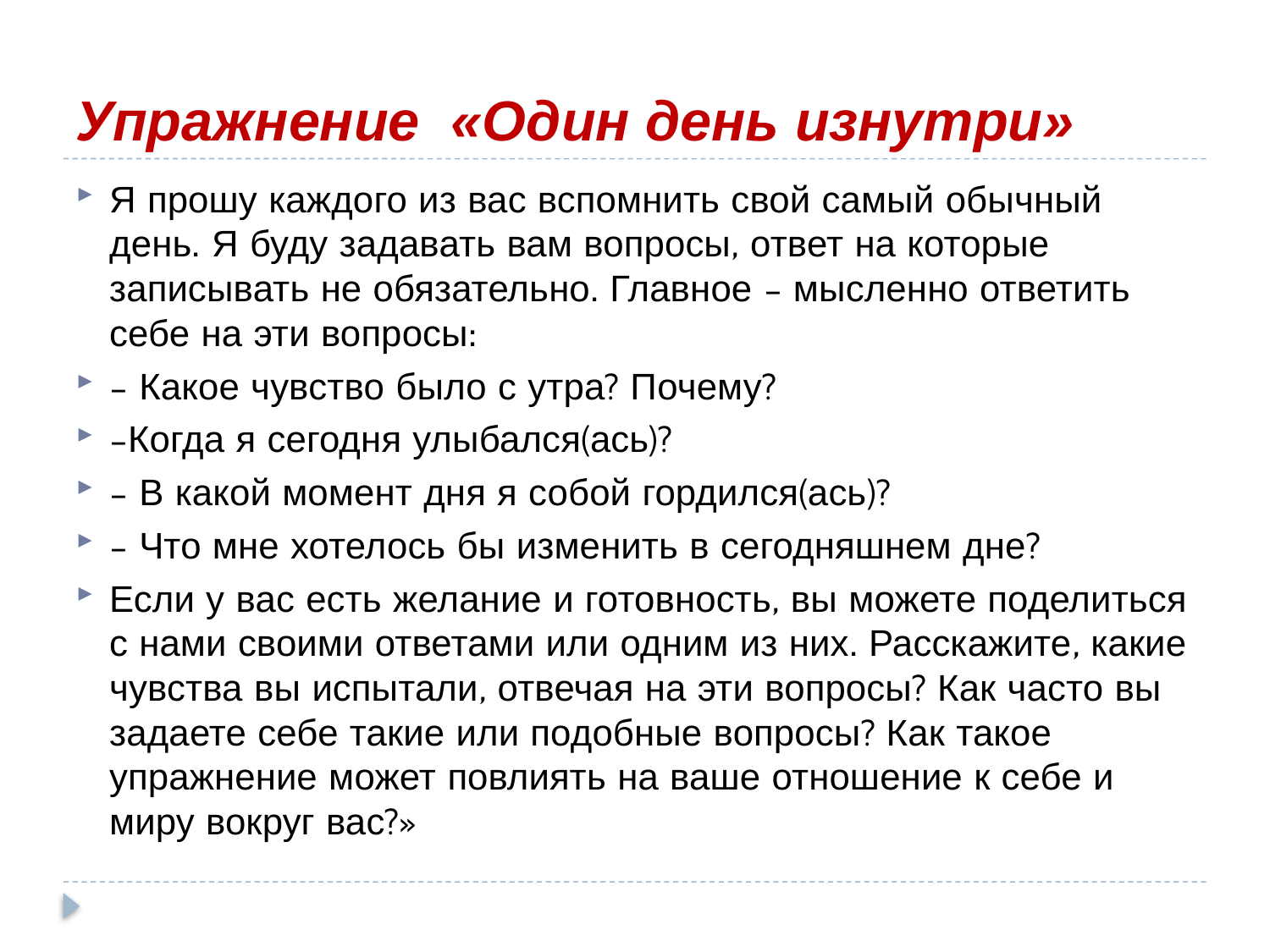

# Упражнение  «Один день изнутри»
Я прошу каждого из вас вспомнить свой самый обычный день. Я буду задавать вам вопросы, ответ на которые записывать не обязательно. Главное – мысленно ответить себе на эти вопросы:
– Какое чувство было с утра? Почему?
–Когда я сегодня улыбался(ась)?
– В какой момент дня я собой гордился(ась)?
– Что мне хотелось бы изменить в сегодняшнем дне?
Если у вас есть желание и готовность, вы можете поделиться с нами своими ответами или одним из них. Расскажите, какие чувства вы испытали, отвечая на эти вопросы? Как часто вы задаете себе такие или подобные вопросы? Как такое  упражнение может повлиять на ваше отношение к себе и миру вокруг вас?»